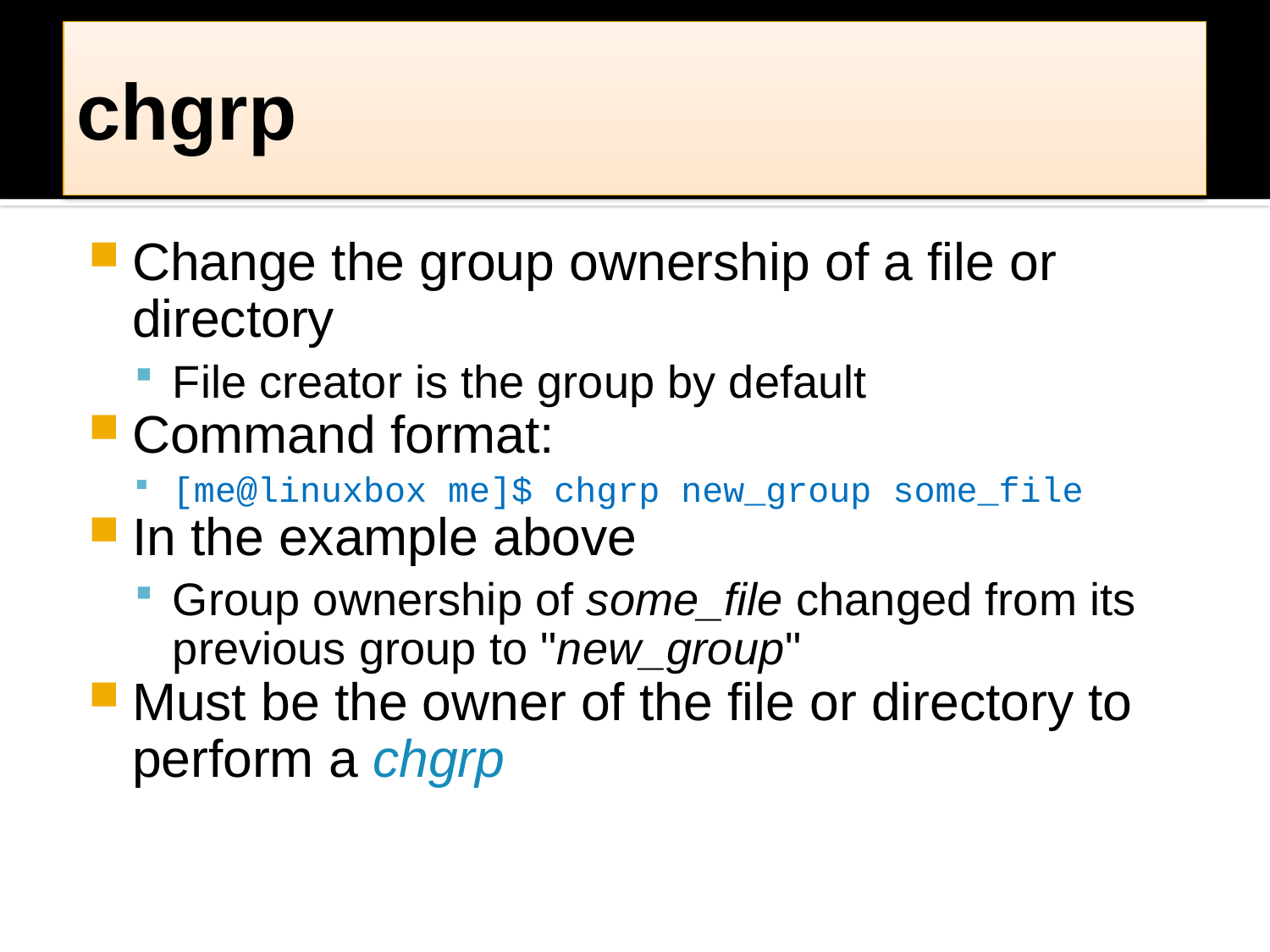

# chgrp
Change the group ownership of a file or directory
File creator is the group by default
Command format:
[me@linuxbox me]$ chgrp new_group some_file
In the example above
Group ownership of some_file changed from its previous group to "new_group"
Must be the owner of the file or directory to perform a chgrp